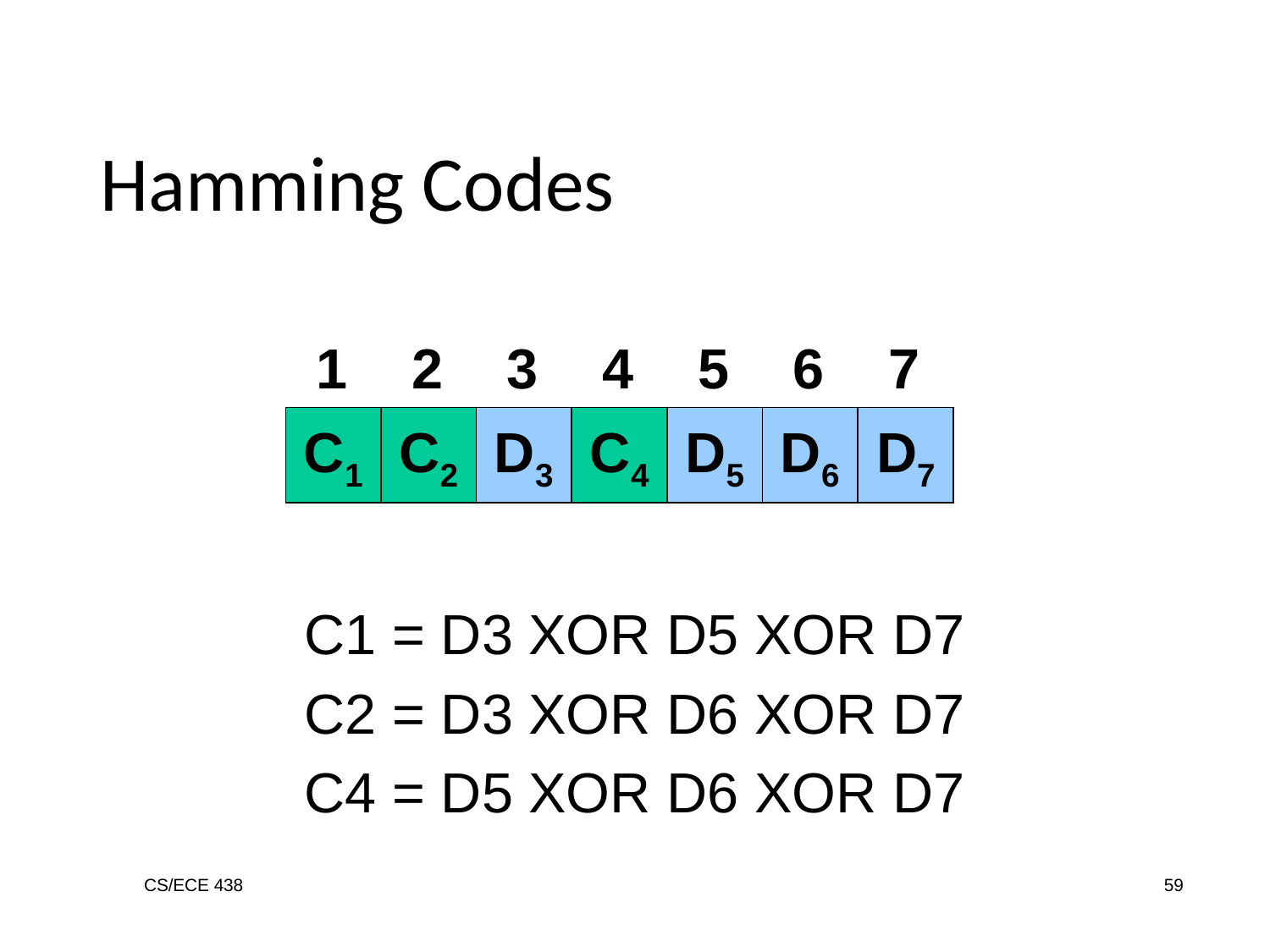

Hamming Codes
1
2
3
4
5
6
7
C1
C2
D3
C4
D5
D6
D7
C1 = D3 XOR D5 XOR D7
C2 = D3 XOR D6 XOR D7
C4 = D5 XOR D6 XOR D7
CS/ECE 438

59